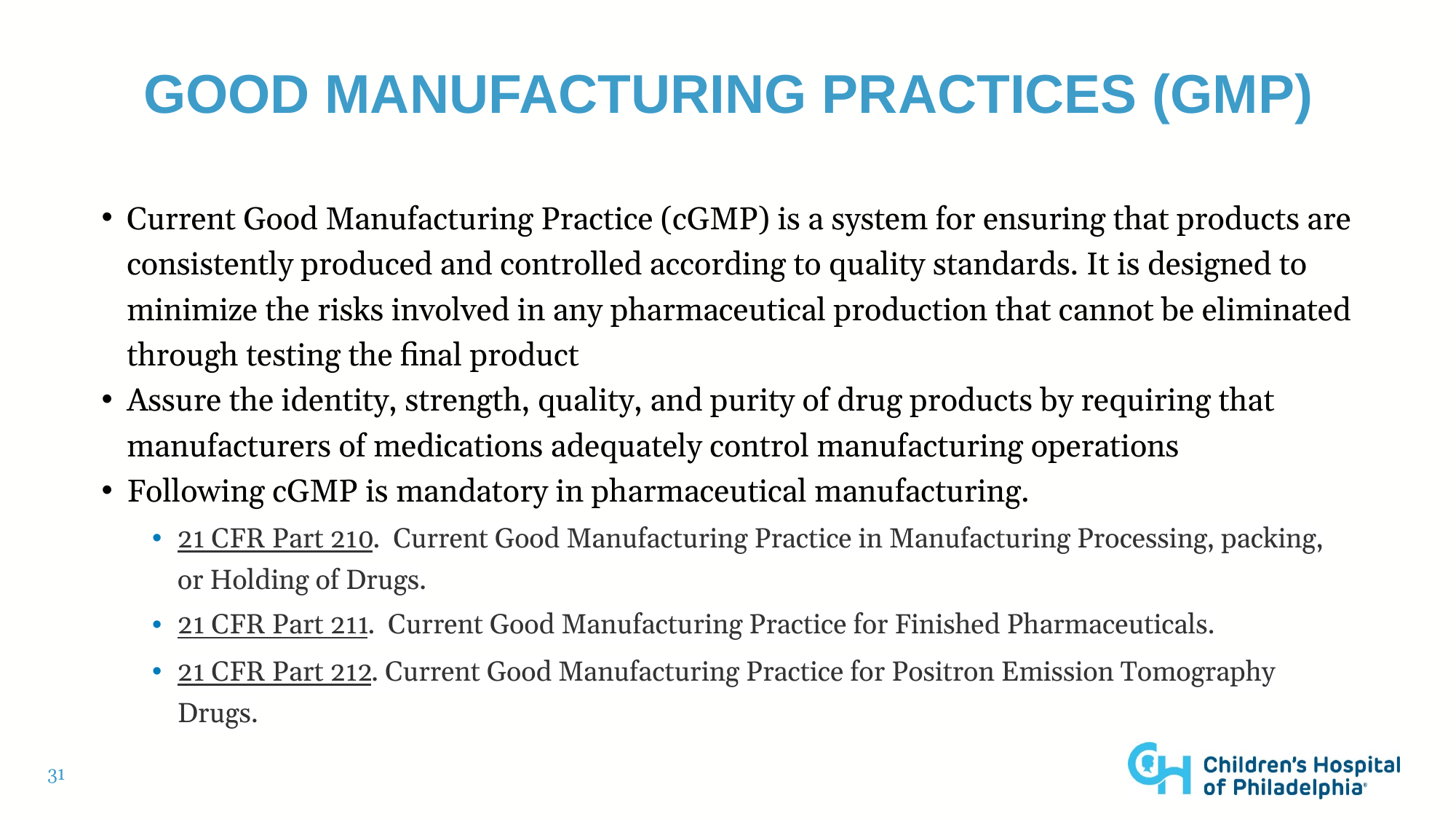

# Good Manufacturing Practices (GMP)
Current Good Manufacturing Practice (cGMP) is a system for ensuring that products are consistently produced and controlled according to quality standards. It is designed to minimize the risks involved in any pharmaceutical production that cannot be eliminated through testing the final product
Assure the identity, strength, quality, and purity of drug products by requiring that manufacturers of medications adequately control manufacturing operations
Following cGMP is mandatory in pharmaceutical manufacturing.
21 CFR Part 210.  Current Good Manufacturing Practice in Manufacturing Processing, packing, or Holding of Drugs.
21 CFR Part 211.  Current Good Manufacturing Practice for Finished Pharmaceuticals.
21 CFR Part 212. Current Good Manufacturing Practice for Positron Emission Tomography Drugs.